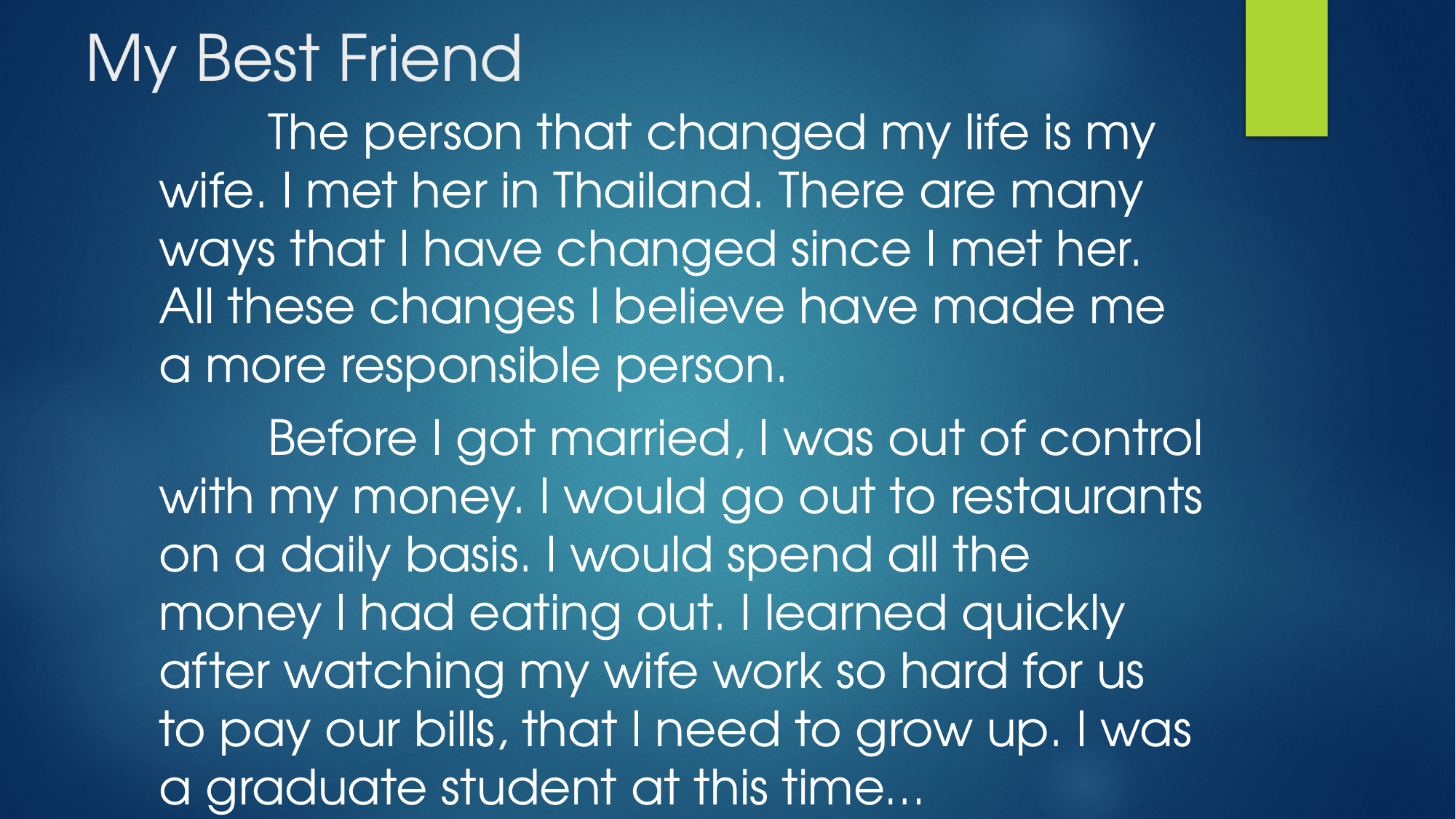

# My Best Friend
	The person that changed my life is my wife. I met her in Thailand. There are many ways that I have changed since I met her. All these changes I believe have made me a more responsible person.
	Before I got married, I was out of control with my money. I would go out to restaurants on a daily basis. I would spend all the money I had eating out. I learned quickly after watching my wife work so hard for us to pay our bills, that I need to grow up. I was a graduate student at this time…